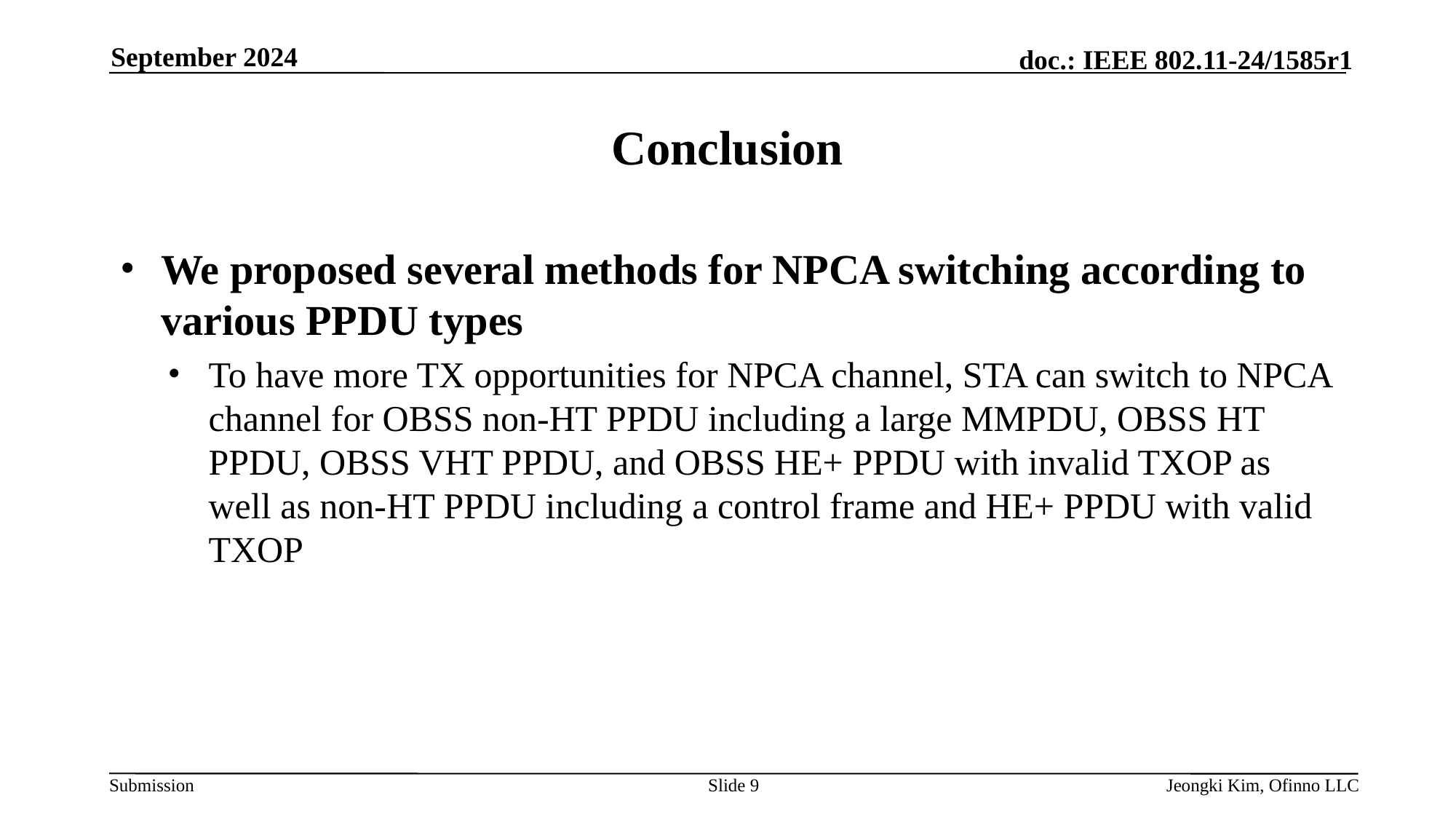

September 2024
# Conclusion
We proposed several methods for NPCA switching according to various PPDU types
To have more TX opportunities for NPCA channel, STA can switch to NPCA channel for OBSS non-HT PPDU including a large MMPDU, OBSS HT PPDU, OBSS VHT PPDU, and OBSS HE+ PPDU with invalid TXOP as well as non-HT PPDU including a control frame and HE+ PPDU with valid TXOP

Slide 9
Jeongki Kim, Ofinno LLC